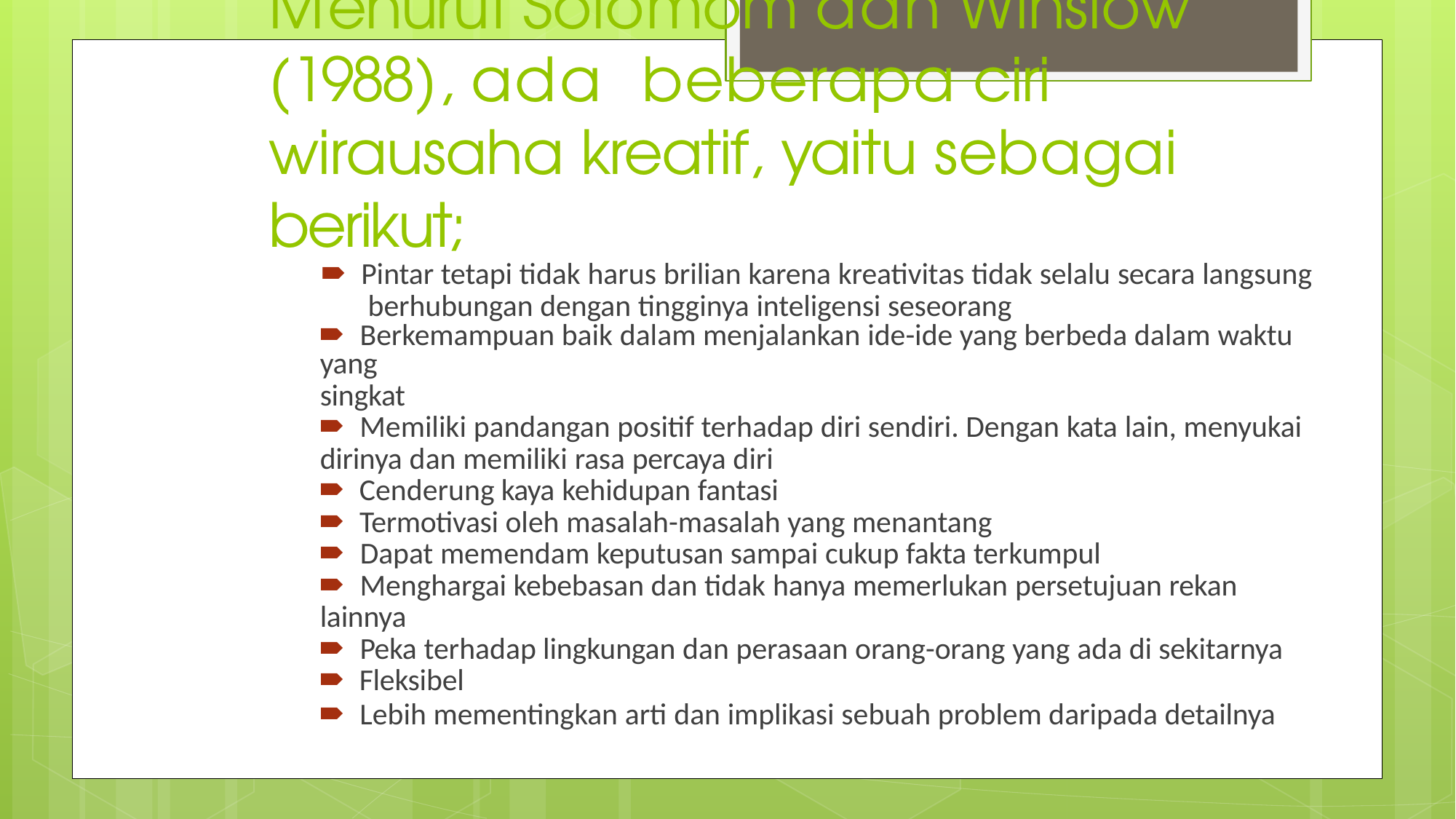

# Menurut Solomom dan Winslow (1988), ada  beberapa ciri wirausaha kreatif, yaitu sebagai  berikut;
🠶 Pintar tetapi tidak harus brilian karena kreativitas tidak selalu secara langsung  berhubungan dengan tingginya inteligensi seseorang
🠶 Berkemampuan baik dalam menjalankan ide-ide yang berbeda dalam waktu yang
singkat
🠶 Memiliki pandangan positif terhadap diri sendiri. Dengan kata lain, menyukai
dirinya dan memiliki rasa percaya diri
🠶 Cenderung kaya kehidupan fantasi
🠶 Termotivasi oleh masalah-masalah yang menantang
🠶 Dapat memendam keputusan sampai cukup fakta terkumpul
🠶 Menghargai kebebasan dan tidak hanya memerlukan persetujuan rekan lainnya
🠶 Peka terhadap lingkungan dan perasaan orang-orang yang ada di sekitarnya
🠶 Fleksibel
🠶 Lebih mementingkan arti dan implikasi sebuah problem daripada detailnya